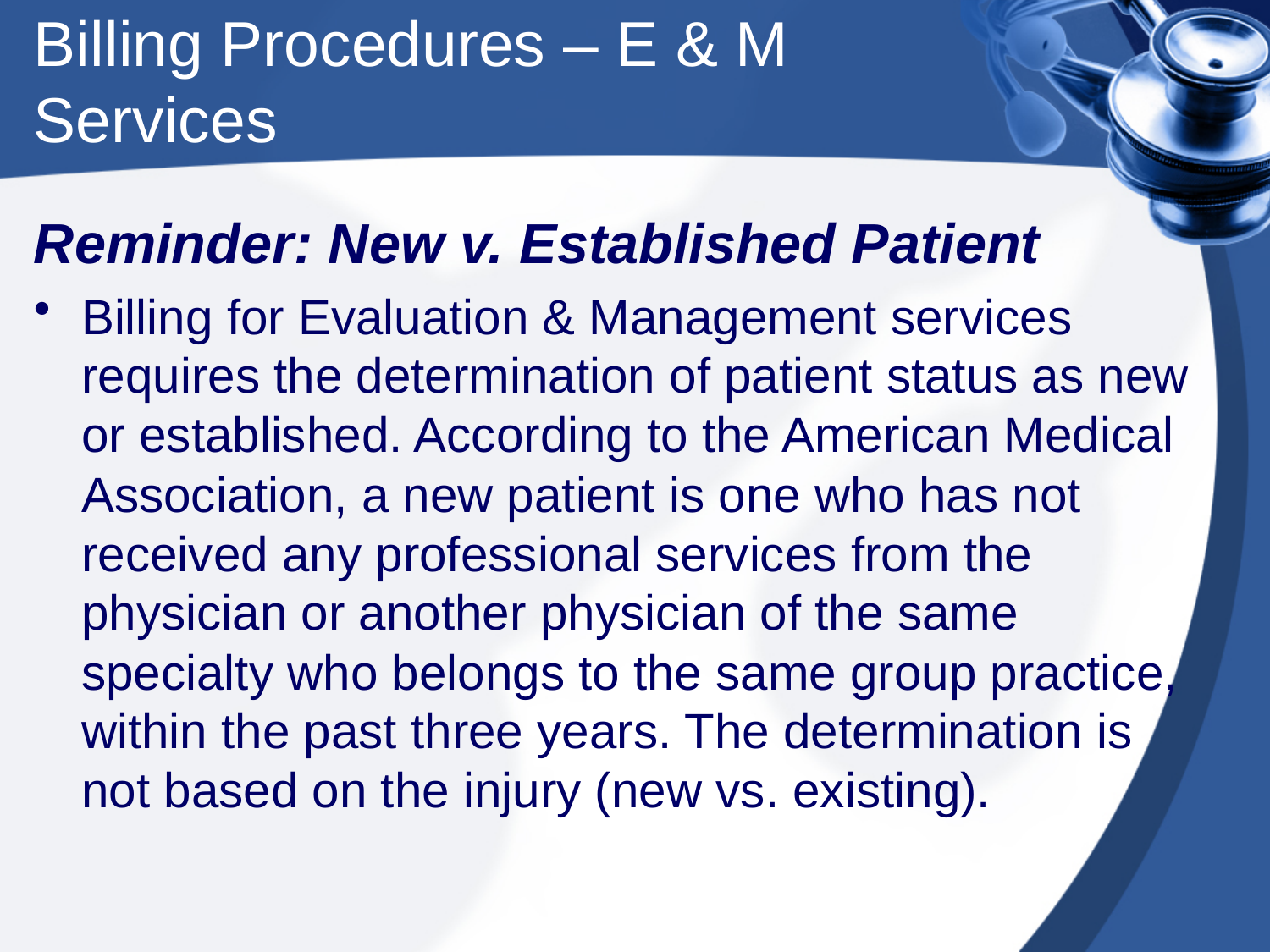

# Billing Procedures – E & M Services
Reminder: New v. Established Patient
Billing for Evaluation & Management services requires the determination of patient status as new or established. According to the American Medical Association, a new patient is one who has not received any professional services from the physician or another physician of the same specialty who belongs to the same group practice, within the past three years. The determination is not based on the injury (new vs. existing).